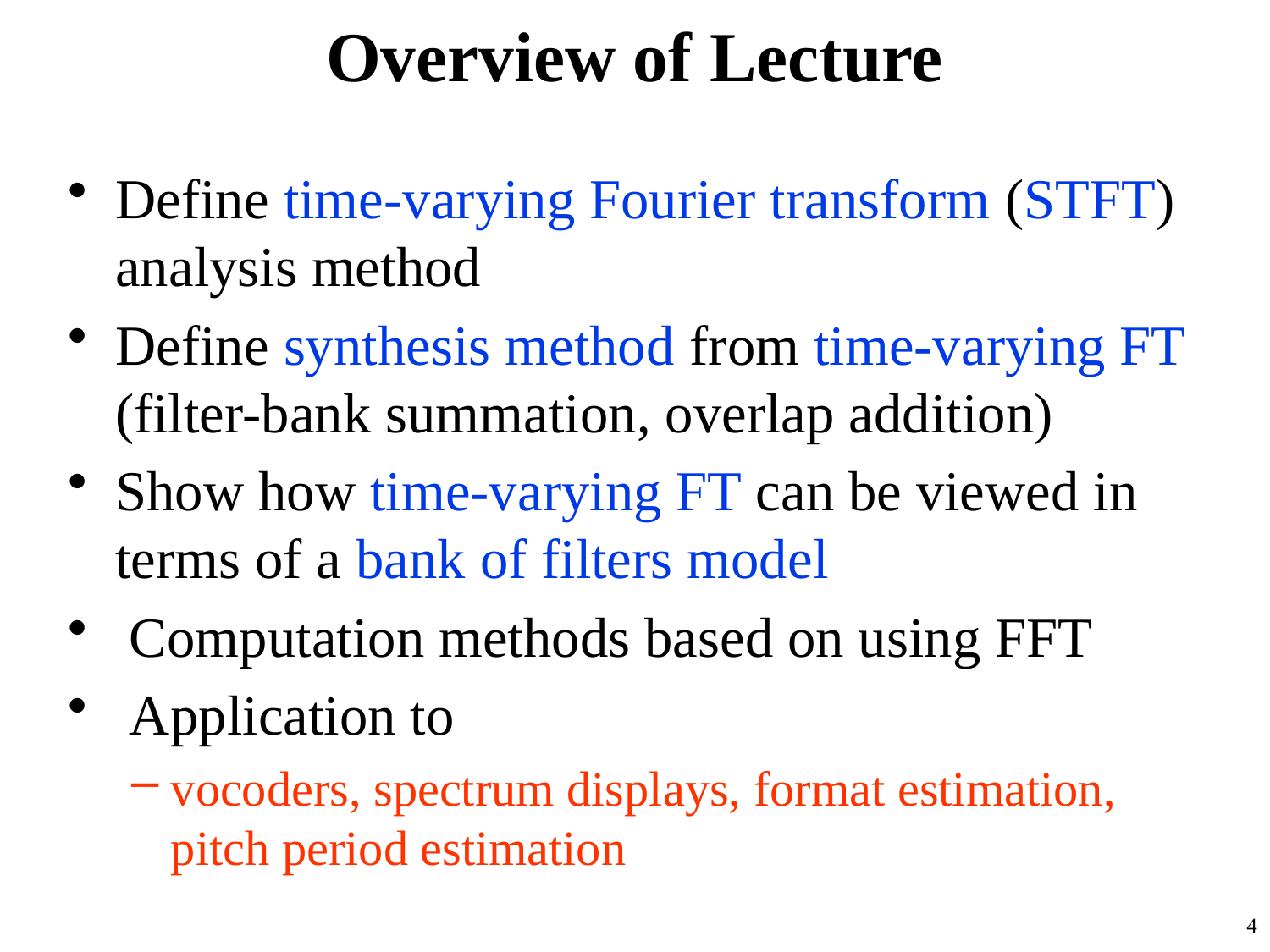

# Overview of Lecture
Define time-varying Fourier transform (STFT) analysis method
Define synthesis method from time-varying FT (filter-bank summation, overlap addition)
Show how time-varying FT can be viewed in terms of a bank of filters model
 Computation methods based on using FFT
 Application to
vocoders, spectrum displays, format estimation, pitch period estimation
4